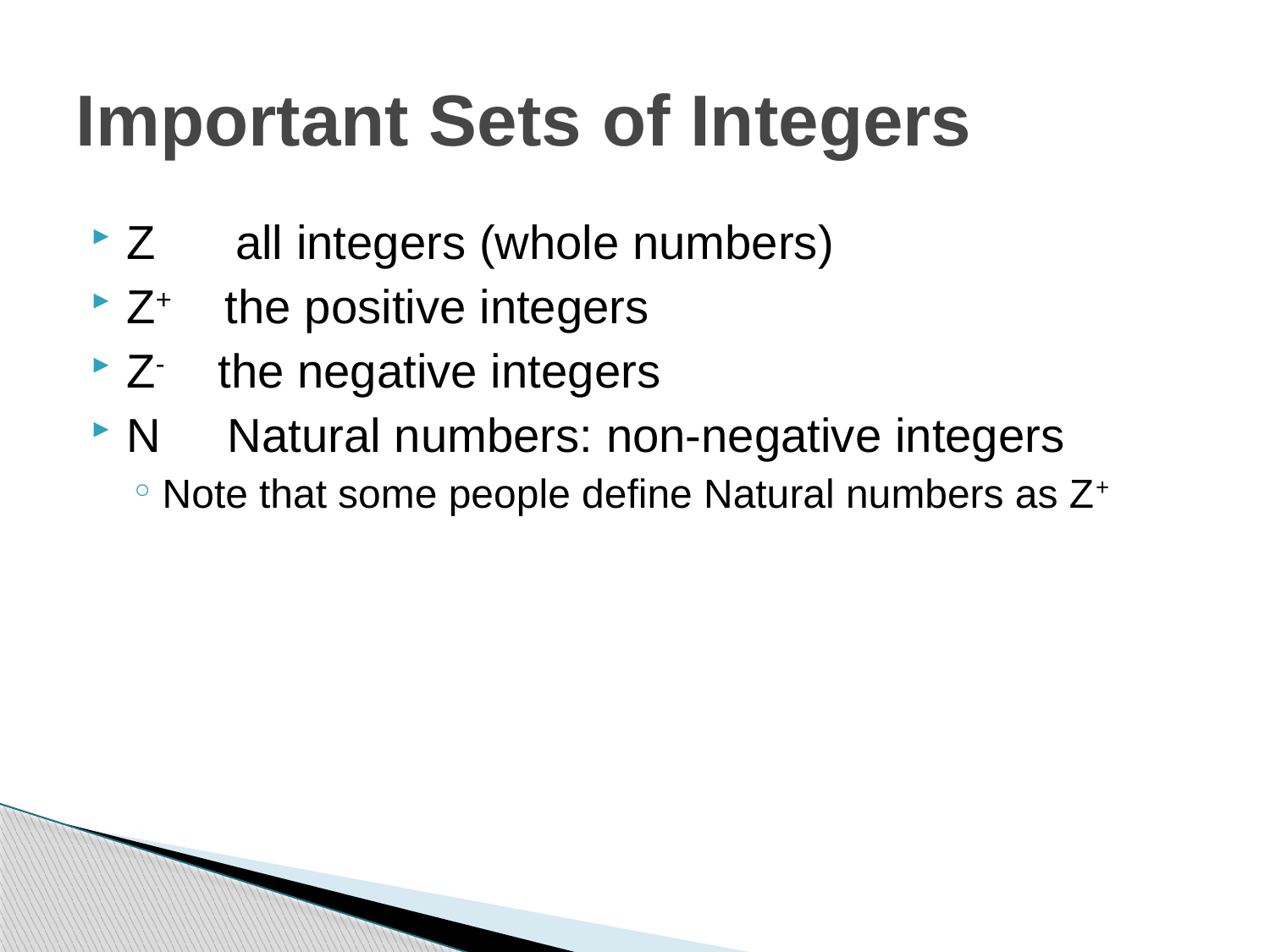

# Important Sets of Integers
Z      all integers (whole numbers)
Z+    the positive integers
Z-    the negative integers
N     Natural numbers: non-negative integers
Note that some people define Natural numbers as Z+